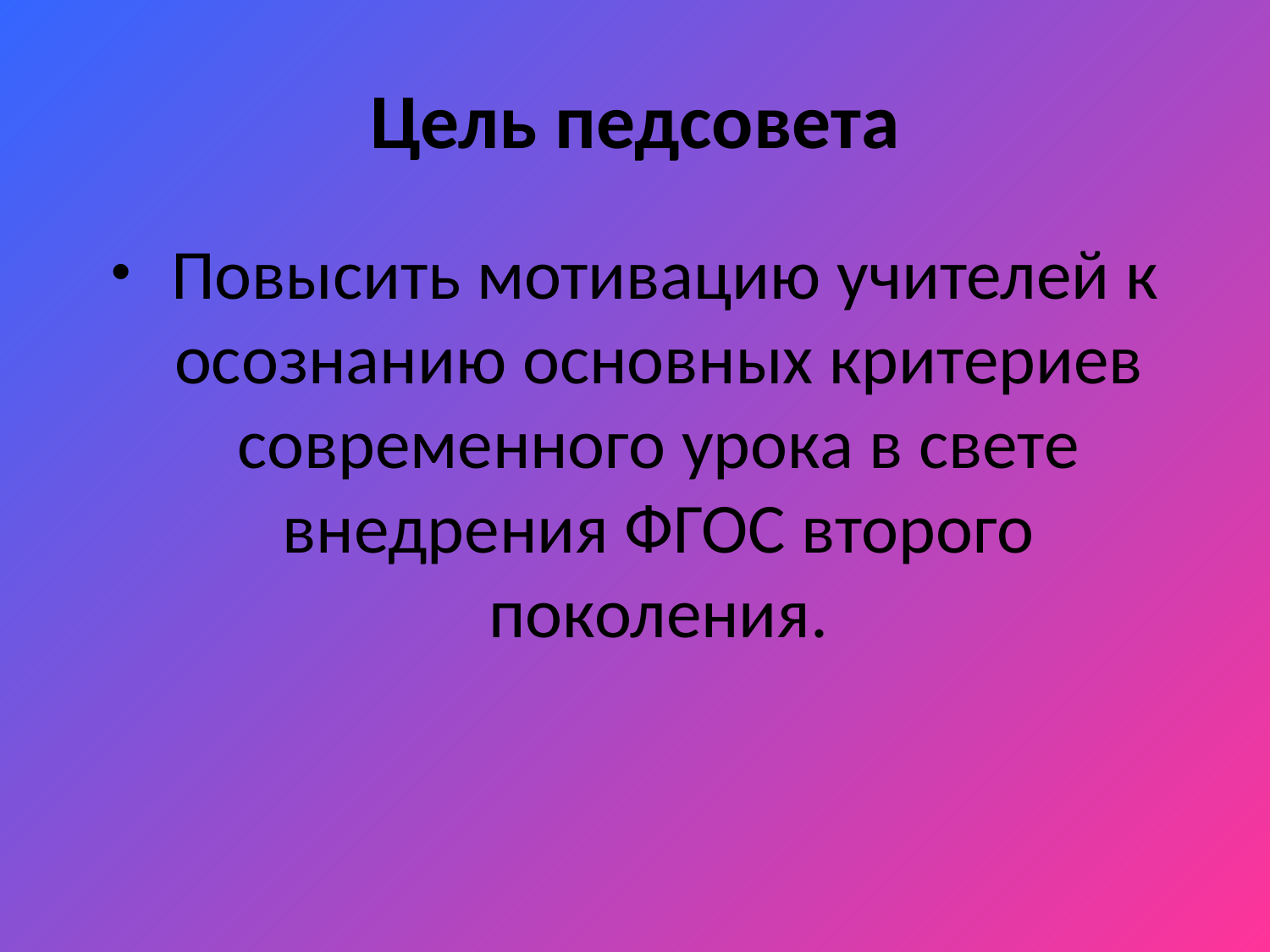

# Цель педсовета
 Повысить мотивацию учителей к осознанию основных критериев современного урока в свете внедрения ФГОС второго поколения.